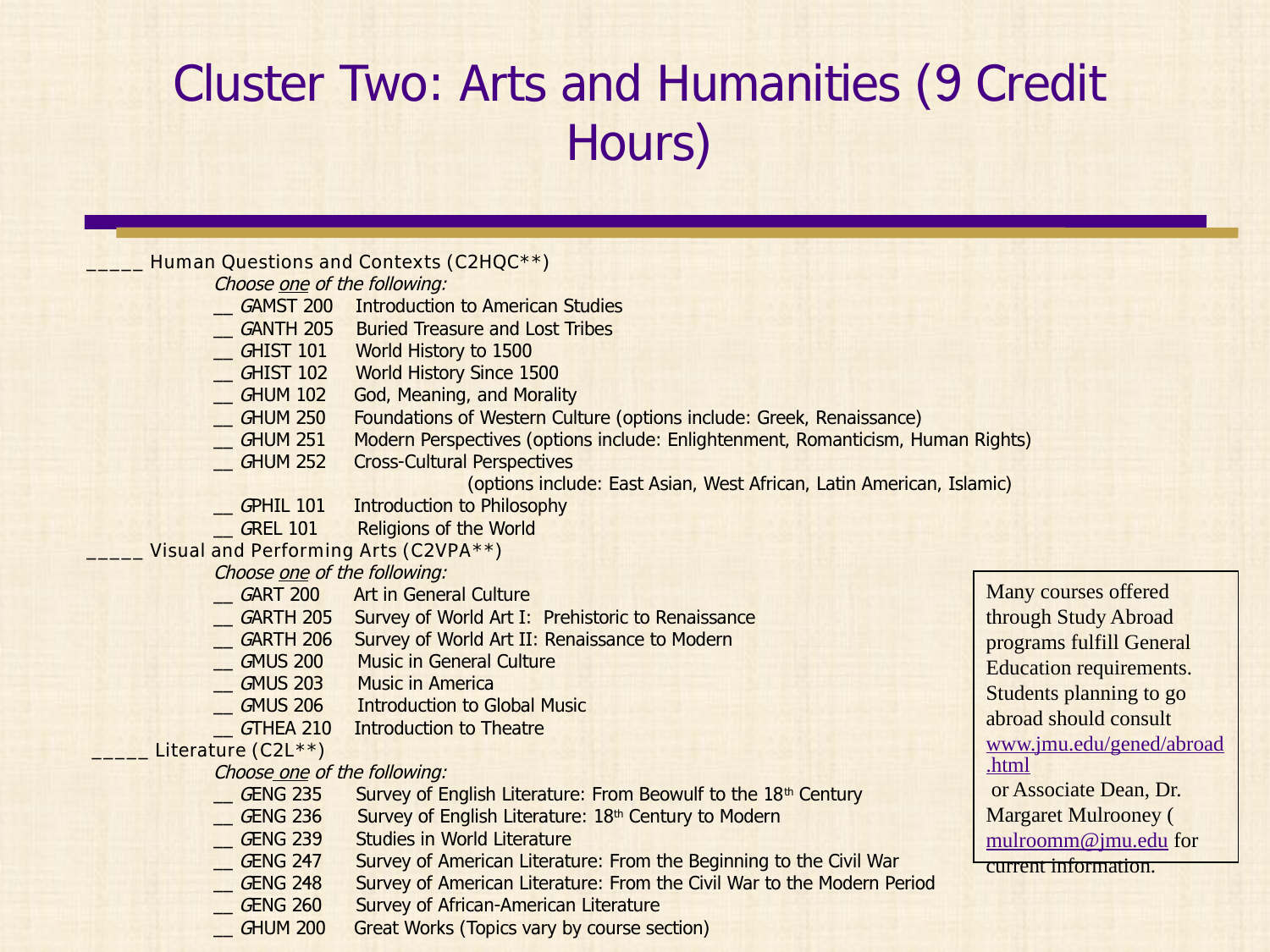

# Cluster Two: Arts and Humanities (9 Credit Hours)
_____ Human Questions and Contexts (C2HQC**)
	Choose one of the following:
	__ GAMST 200    Introduction to American Studies
	__ GANTH 205    Buried Treasure and Lost Tribes
	__ GHIST 101     World History to 1500
	__ GHIST 102     World History Since 1500
	__ GHUM 102     God, Meaning, and Morality
	__ GHUM 250     Foundations of Western Culture (options include: Greek, Renaissance)
	__ GHUM 251     Modern Perspectives (options include: Enlightenment, Romanticism, Human Rights)
	__ GHUM 252     Cross-Cultural Perspectives
			(options include: East Asian, West African, Latin American, Islamic)
	__ GPHIL 101     Introduction to Philosophy
	__ GREL 101	   Religions of the World
_____ Visual and Performing Arts (C2VPA**)
	Choose one of the following:
	__ GART 200      Art in General Culture
	__ GARTH 205    Survey of World Art I:  Prehistoric to Renaissance
	__ GARTH 206    Survey of World Art II: Renaissance to Modern
	__ GMUS 200      Music in General Culture
	__ GMUS 203      Music in America
	__ GMUS 206	   Introduction to Global Music
	__ GTHEA 210    Introduction to Theatre
 _____ Literature (C2L**)
	Choose one of the following:
	__ GENG 235      Survey of English Literature: From Beowulf to the 18th Century
	__ GENG 236	   Survey of English Literature: 18th Century to Modern
	__ GENG 239      Studies in World Literature
	__ GENG 247      Survey of American Literature: From the Beginning to the Civil War
	__ GENG 248      Survey of American Literature: From the Civil War to the Modern Period
	__ GENG 260      Survey of African-American Literature
	__ GHUM 200     Great Works (Topics vary by course section)
Many courses offered through Study Abroad programs fulfill General Education requirements.  Students planning to go abroad should consult www.jmu.edu/gened/abroad.html or Associate Dean, Dr. Margaret Mulrooney (mulroomm@jmu.edu for current information.